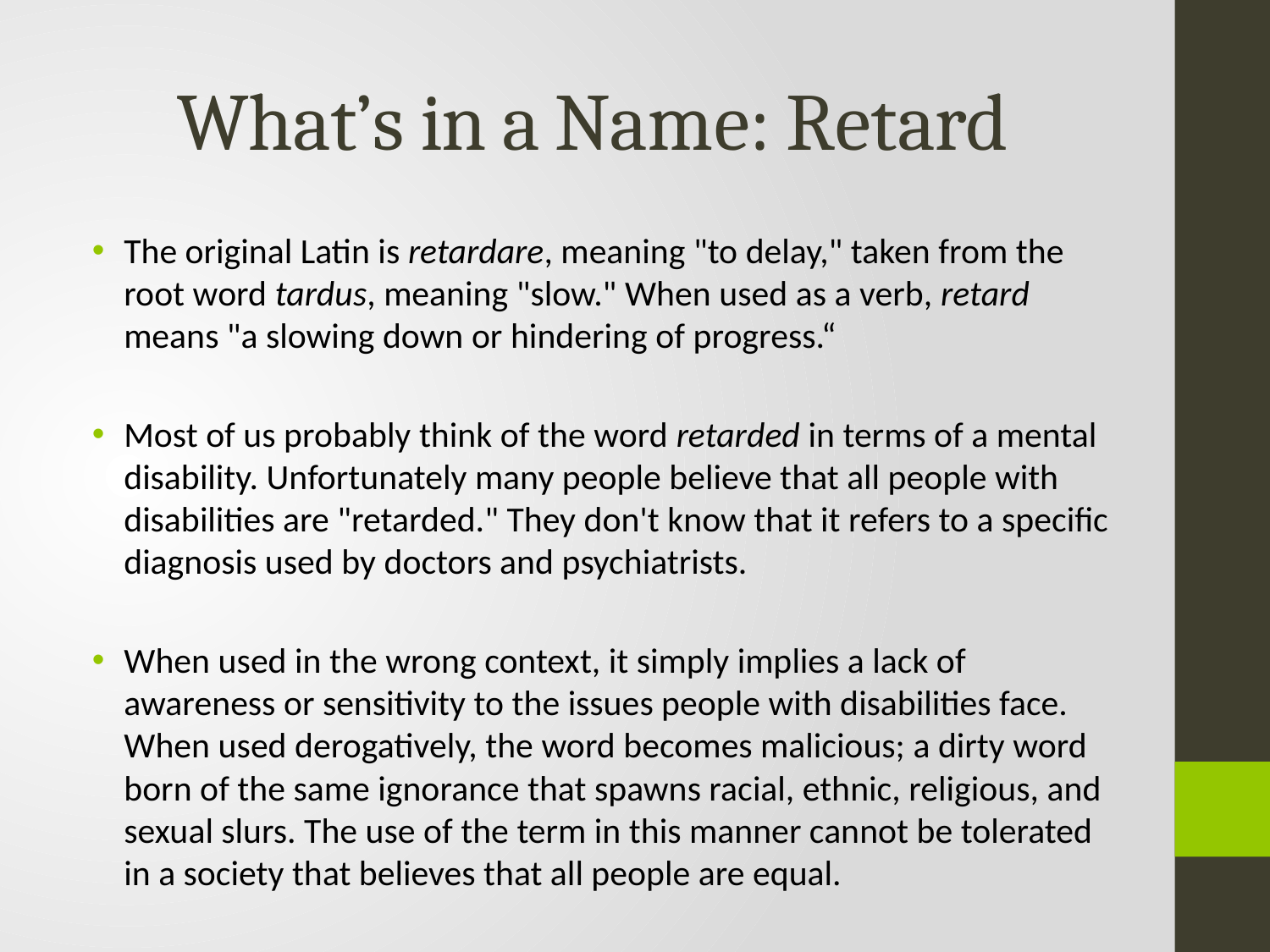

# What’s in a Name: Retard
The original Latin is retardare, meaning "to delay," taken from the root word tardus, meaning "slow." When used as a verb, retard means "a slowing down or hindering of progress.“

Most of us probably think of the word retarded in terms of a mental disability. Unfortunately many people believe that all people with disabilities are "retarded." They don't know that it refers to a specific diagnosis used by doctors and psychiatrists.

When used in the wrong context, it simply implies a lack of awareness or sensitivity to the issues people with disabilities face. When used derogatively, the word becomes malicious; a dirty word born of the same ignorance that spawns racial, ethnic, religious, and sexual slurs. The use of the term in this manner cannot be tolerated in a society that believes that all people are equal.